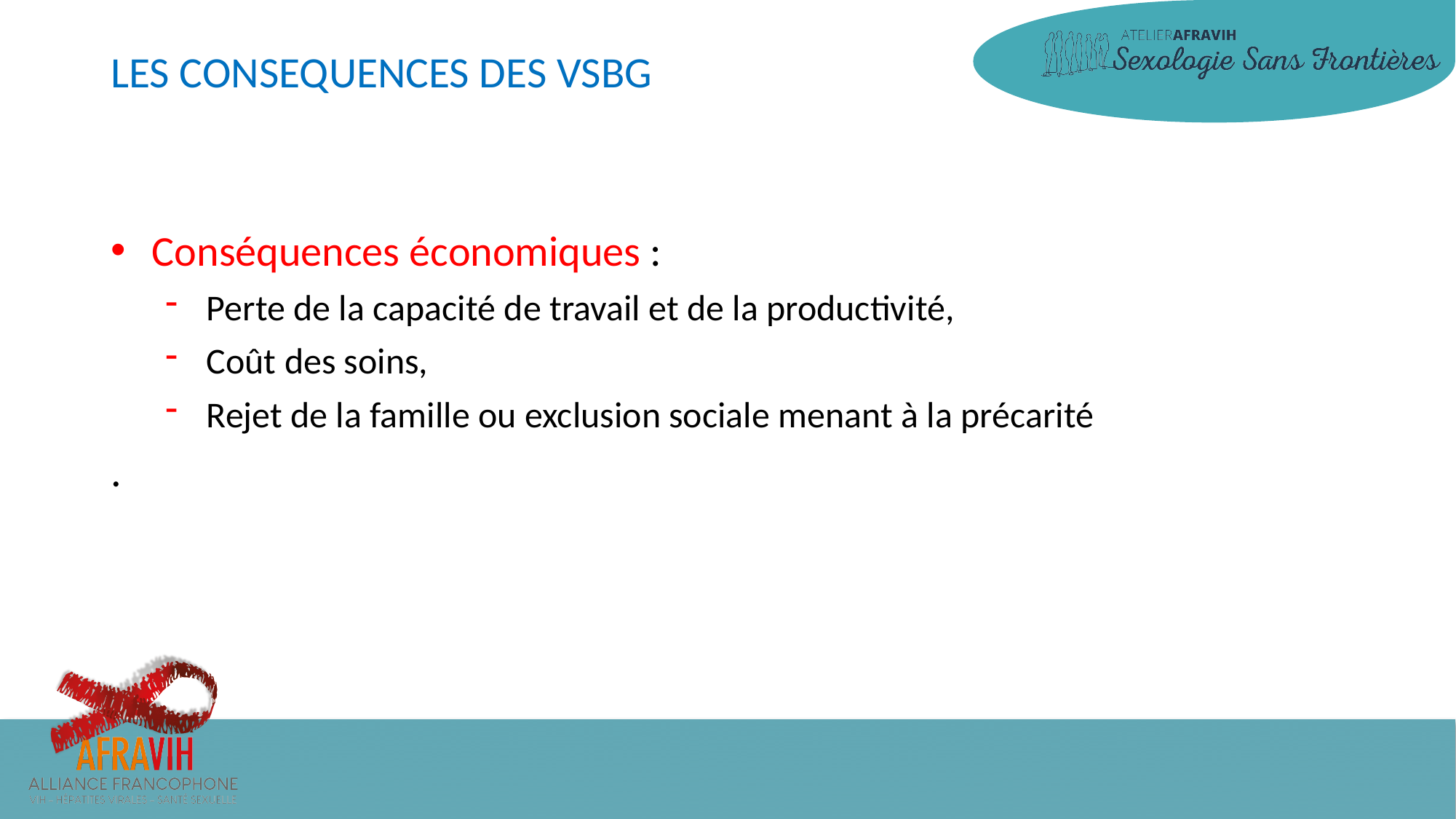

# LES CONSEQUENCES DES VSBG
Conséquences économiques :
Perte de la capacité de travail et de la productivité,
Coût des soins,
Rejet de la famille ou exclusion sociale menant à la précarité
.